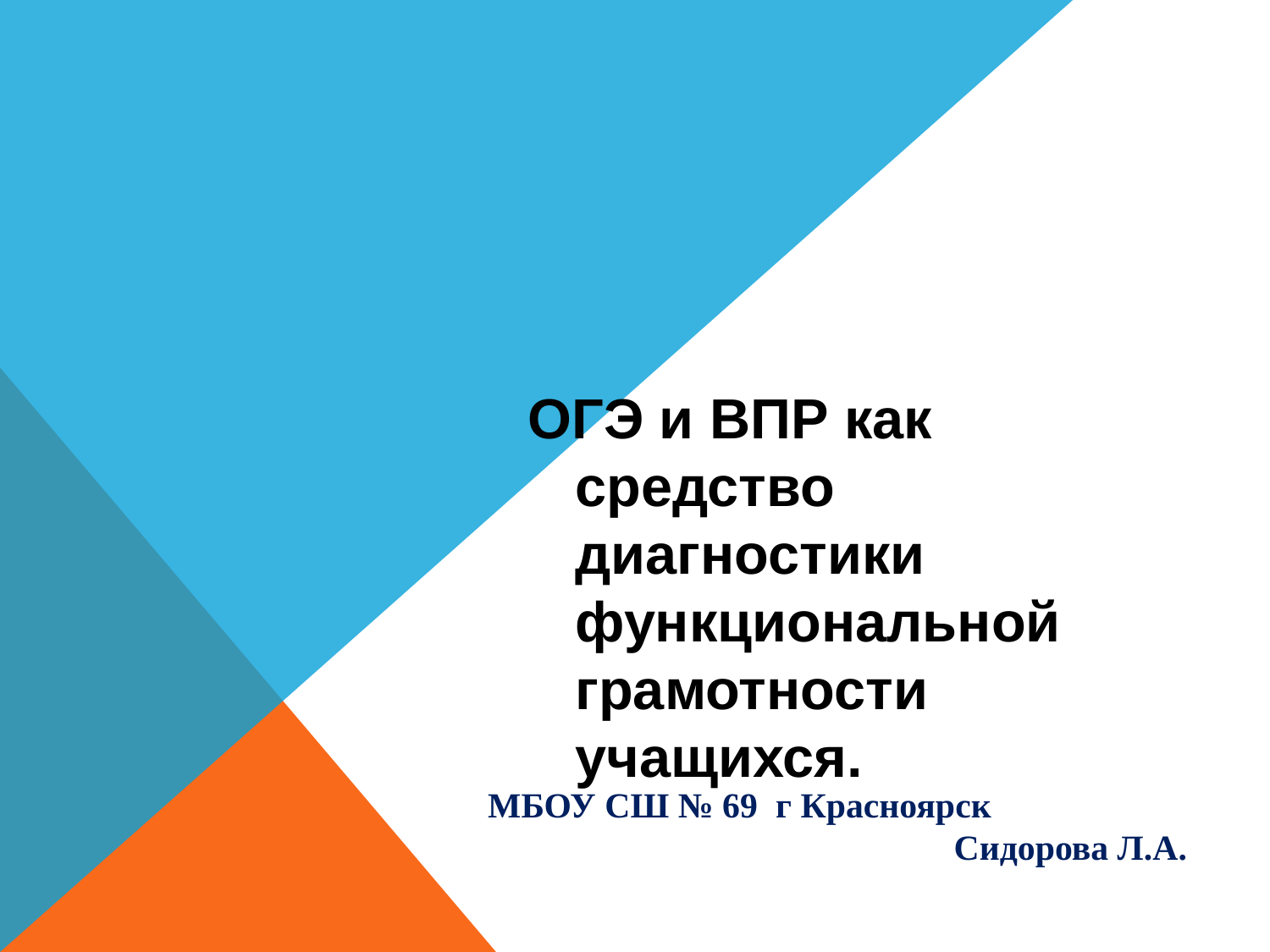

ОГЭ и ВПР как средство диагностики функциональной грамотности учащихся.
МБОУ СШ № 69  г Красноярск                       Сидорова Л.А.